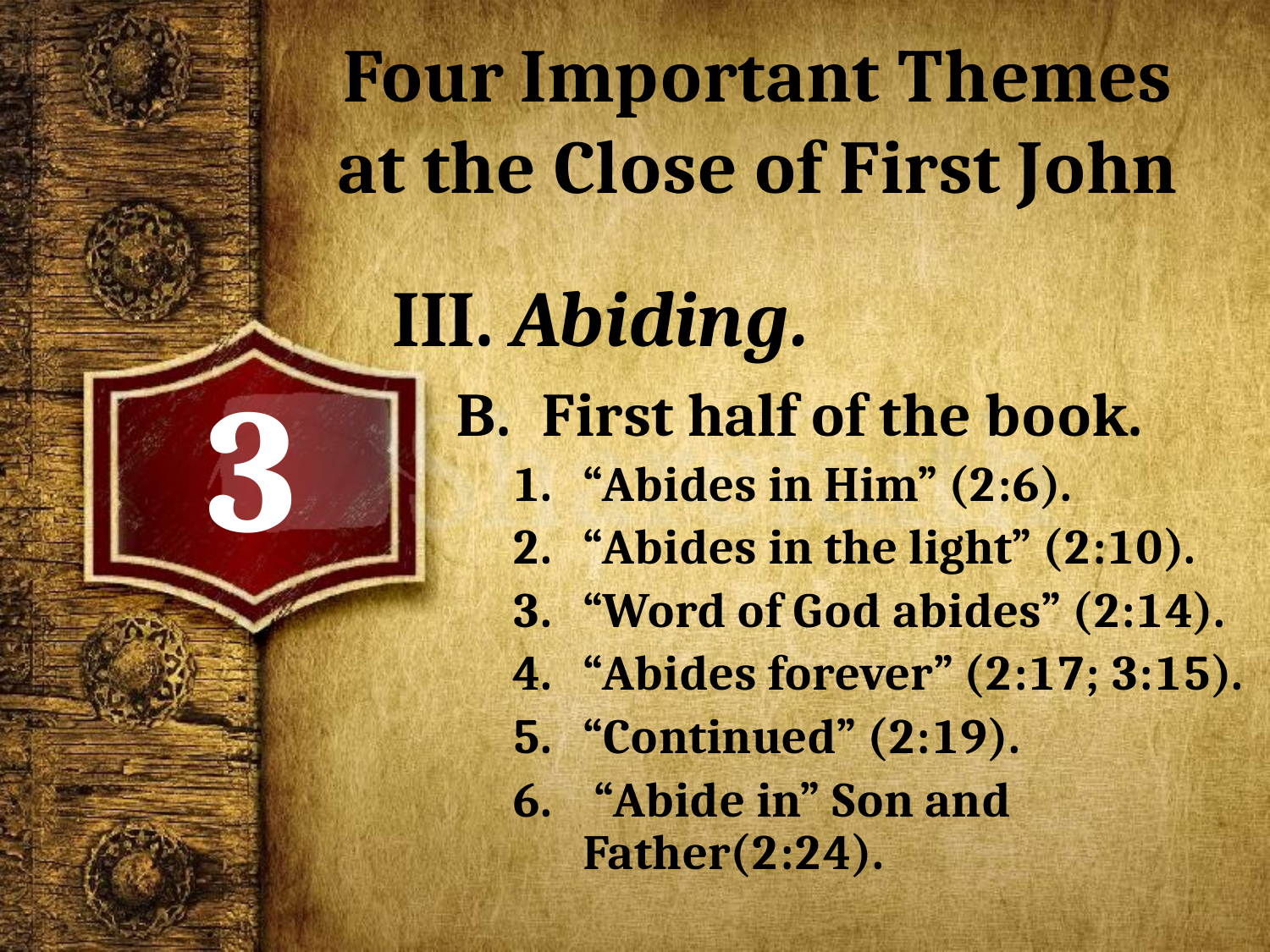

# Four Important Themes at the Close of First John
III. Abiding.
 First half of the book.
“Abides in Him” (2:6).
“Abides in the light” (2:10).
“Word of God abides” (2:14).
“Abides forever” (2:17; 3:15).
“Continued” (2:19).
 “Abide in” Son and Father(2:24).
3